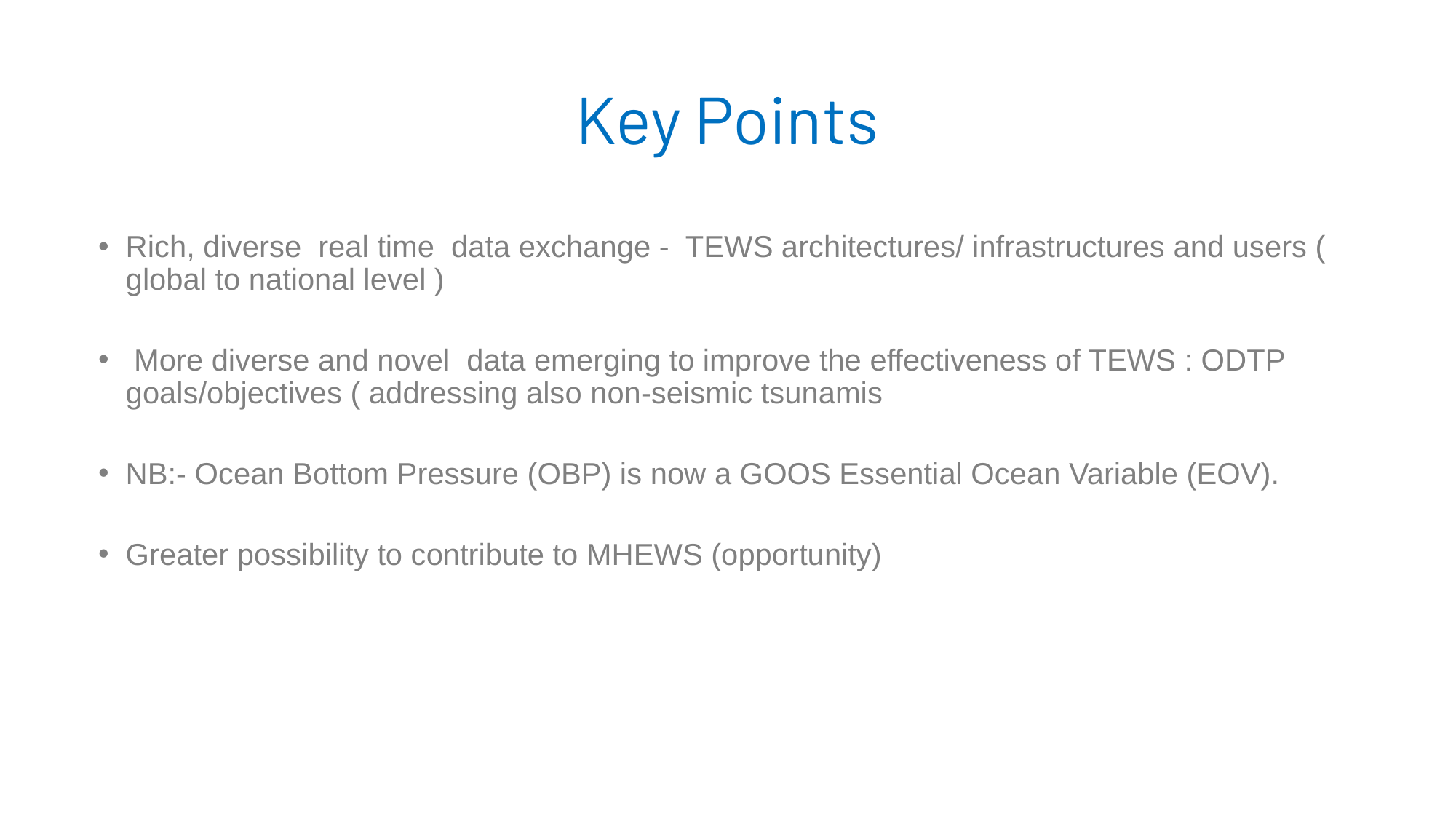

# Key Points

Rich, diverse  real time  data exchange -  TEWS architectures/ infrastructures and users ( global to national level )
 More diverse and novel  data emerging to improve the effectiveness of TEWS : ODTP goals/objectives ( addressing also non-seismic tsunamis
NB:- Ocean Bottom Pressure (OBP) is now a GOOS Essential Ocean Variable (EOV).
Greater possibility to contribute to MHEWS (opportunity)